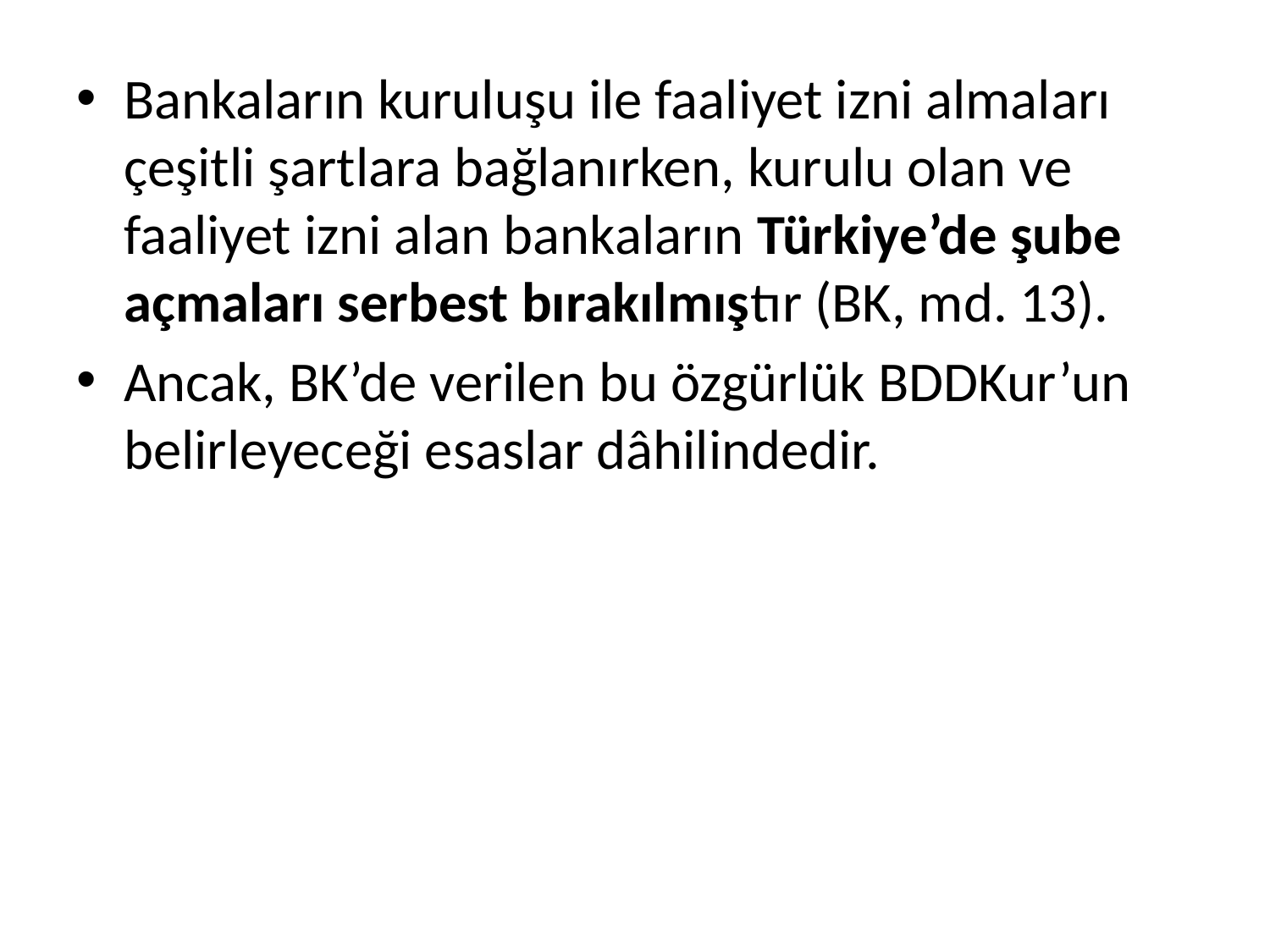

Bankaların kuruluşu ile faaliyet izni almaları çeşitli şartlara bağlanırken, kurulu olan ve faaliyet izni alan bankaların Türkiye’de şube açmaları serbest bırakılmıştır (BK, md. 13).
Ancak, BK’de verilen bu özgürlük BDDKur’un belirleyeceği esaslar dâhilindedir.